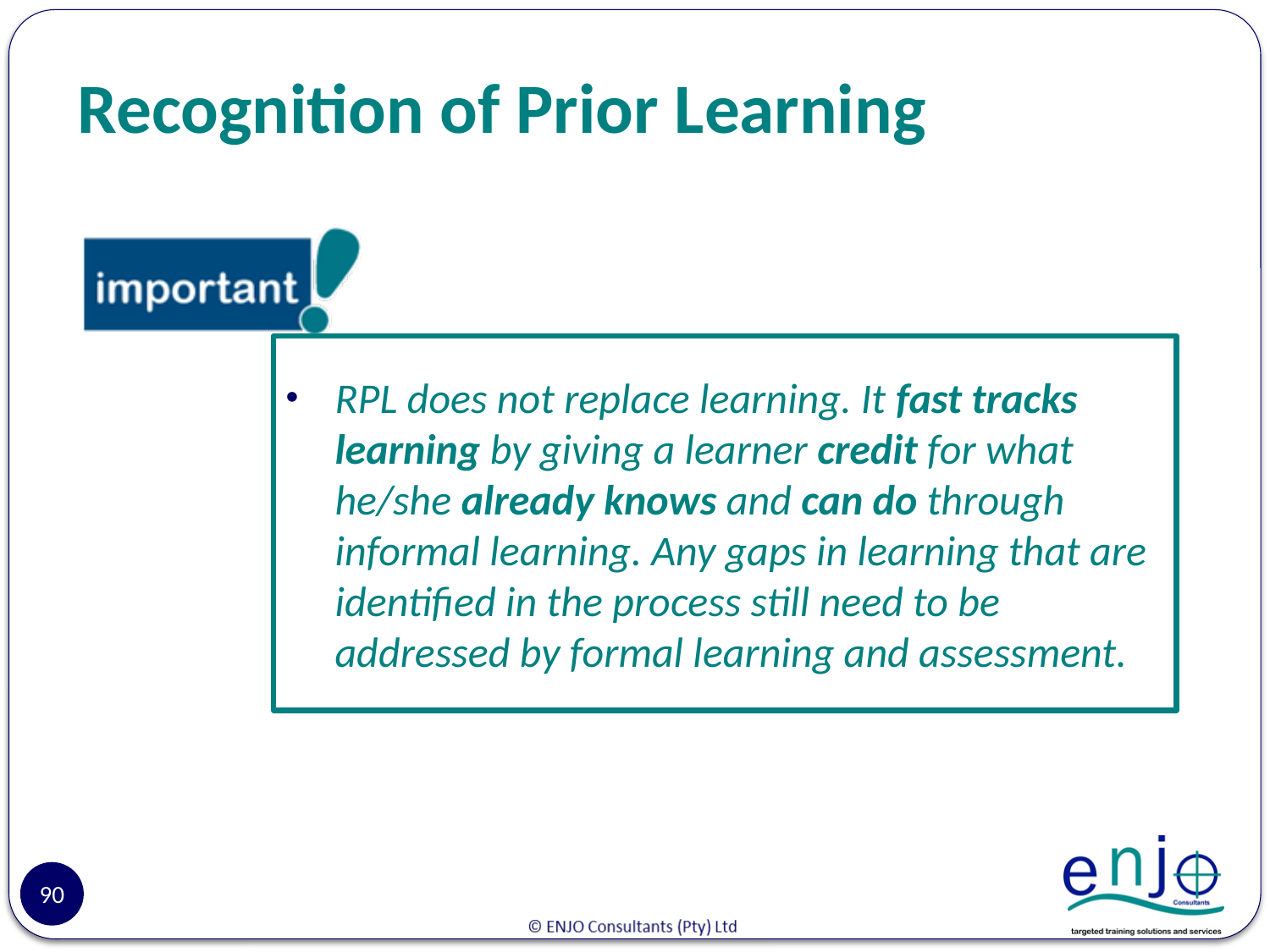

# Recognition of Prior Learning
RPL does not replace learning. It fast tracks learning by giving a learner credit for what he/she already knows and can do through informal learning. Any gaps in learning that are identified in the process still need to be addressed by formal learning and assessment.
90